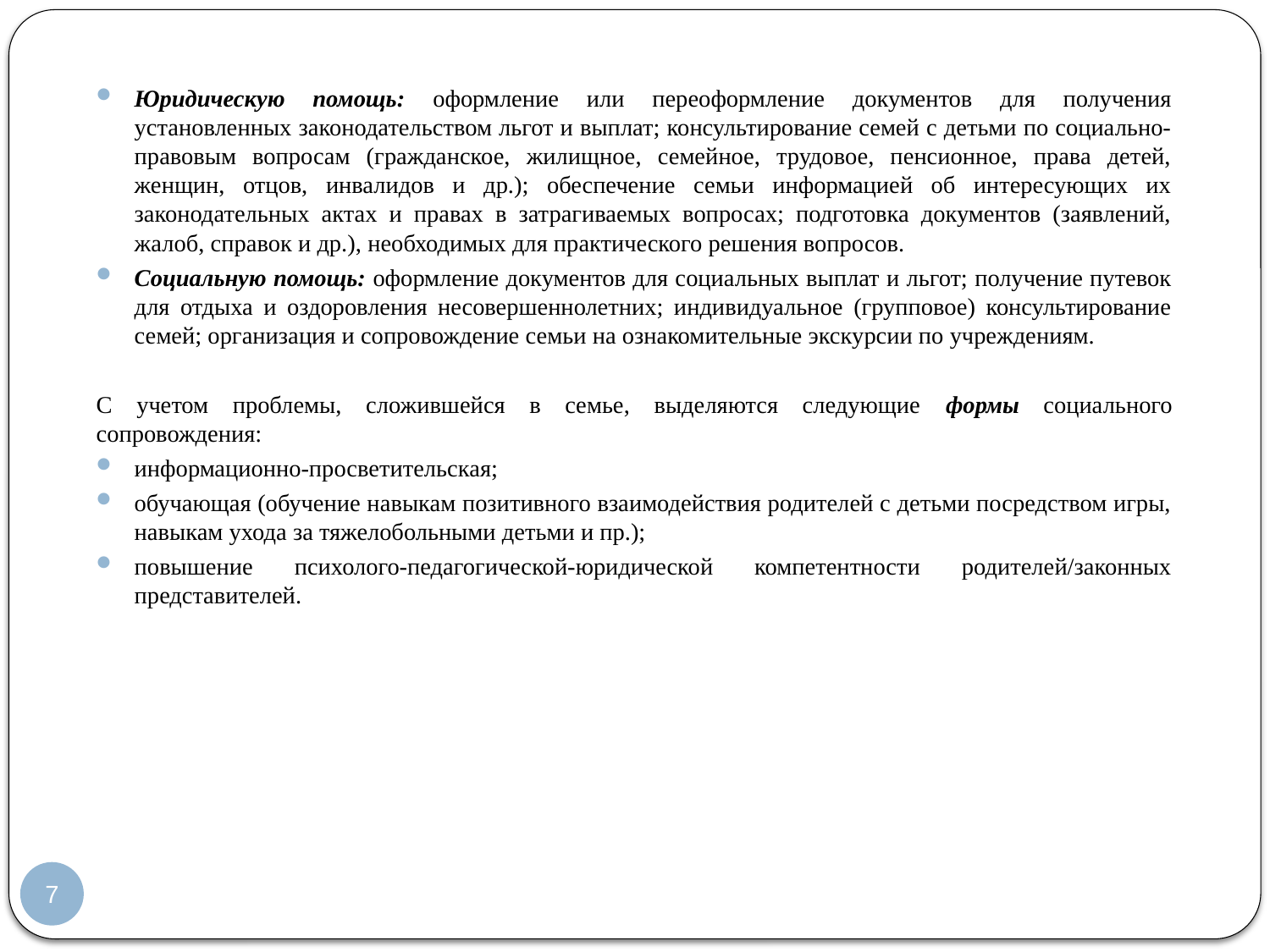

Юридическую помощь: оформление или переоформление документов для получения установленных законодательством льгот и выплат; консультирование семей с детьми по социально-правовым вопросам (гражданское, жилищное, семейное, трудовое, пенсионное, права детей, женщин, отцов, инвалидов и др.); обеспечение семьи информацией об интересующих их законодательных актах и правах в затрагиваемых вопросах; подготовка документов (заявлений, жалоб, справок и др.), необходимых для практического решения вопросов.
Социальную помощь: оформление документов для социальных выплат и льгот; получение путевок для отдыха и оздоровления несовершеннолетних; индивидуальное (групповое) консультирование семей; организация и сопровождение семьи на ознакомительные экскурсии по учреждениям.

С учетом проблемы, сложившейся в семье, выделяются следующие формы социального сопровождения:
информационно-просветительская;
обучающая (обучение навыкам позитивного взаимодействия родителей с детьми посредством игры, навыкам ухода за тяжелобольными детьми и пр.);
повышение психолого-педагогической-юридической компетентности родителей/законных представителей.

7